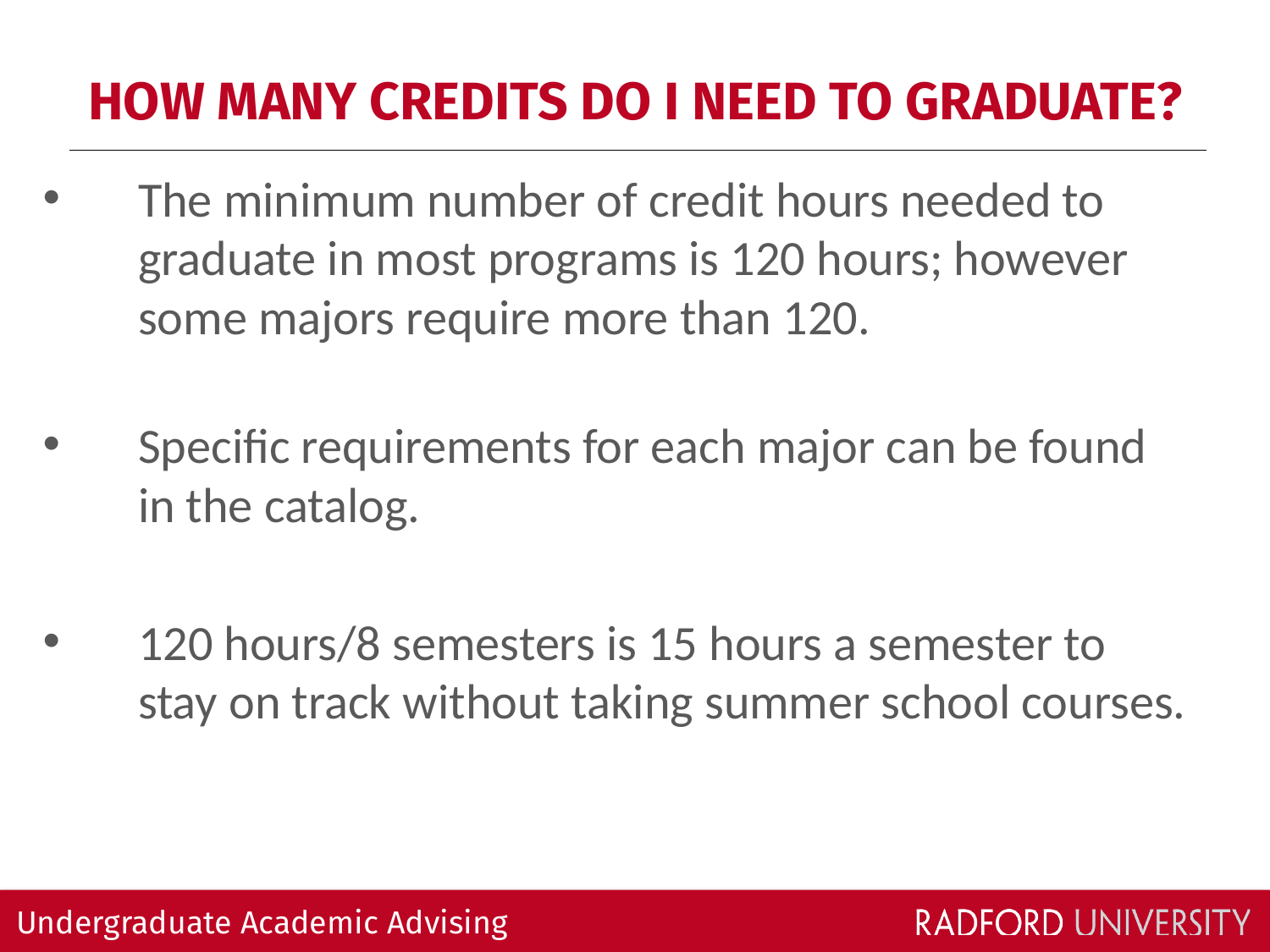

# HOW MANY CREDITS DO I NEED TO GRADUATE?
The minimum number of credit hours needed to graduate in most programs is 120 hours; however some majors require more than 120.
Specific requirements for each major can be found in the catalog.

120 hours/8 semesters is 15 hours a semester to stay on track without taking summer school courses.
Undergraduate Academic Advising